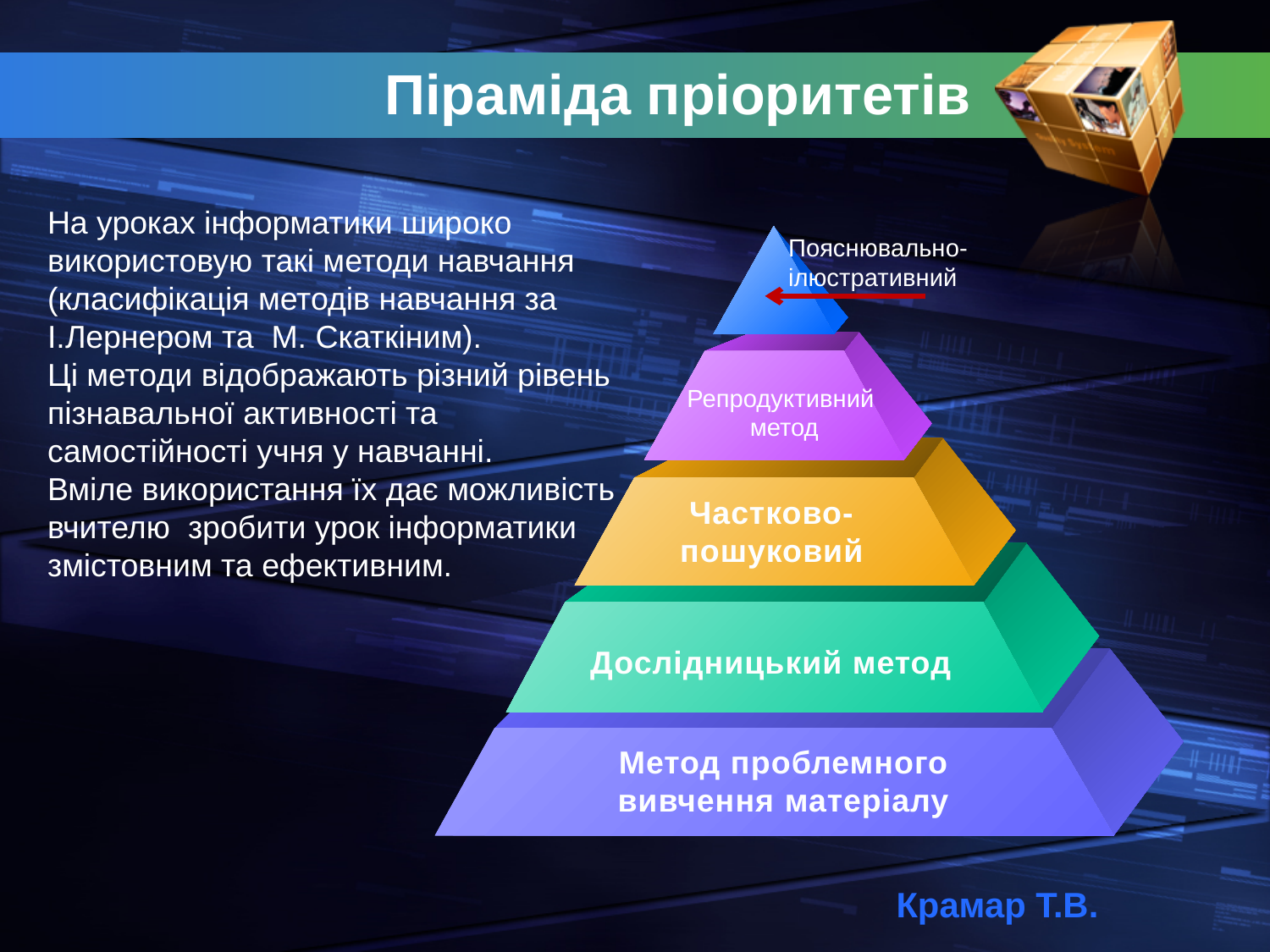

# Піраміда пріоритетів
На уроках інформатики широко використовую такі методи навчання (класифікація методів навчання за І.Лернером та  М. Скаткіним).
Ці методи відображають різний рівень пізнавальної активності та самостійності учня у навчанні.
Вміле використання їх дає можливість вчителю  зробити урок інформатики змістовним та ефективним.

Пояснювально-
ілюстративний

Репродуктивний
метод

Метод проблемного
вивчення матеріалу
Частково-пошуковий
Дослідницький метод
Крамар Т.В.